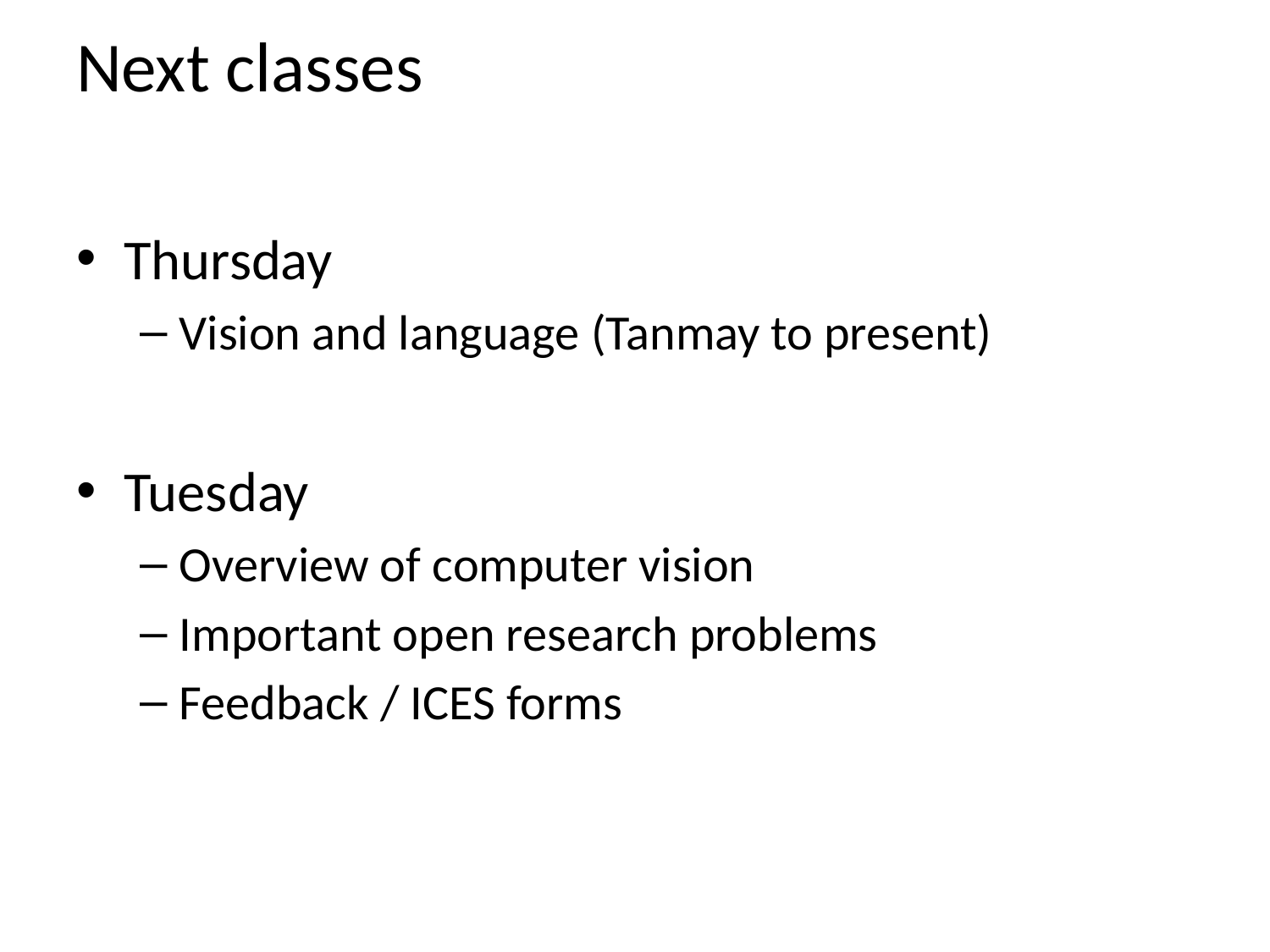

# Next classes

Thursday
Vision and language (Tanmay to present)

Tuesday
Overview of computer vision
Important open research problems
Feedback / ICES forms